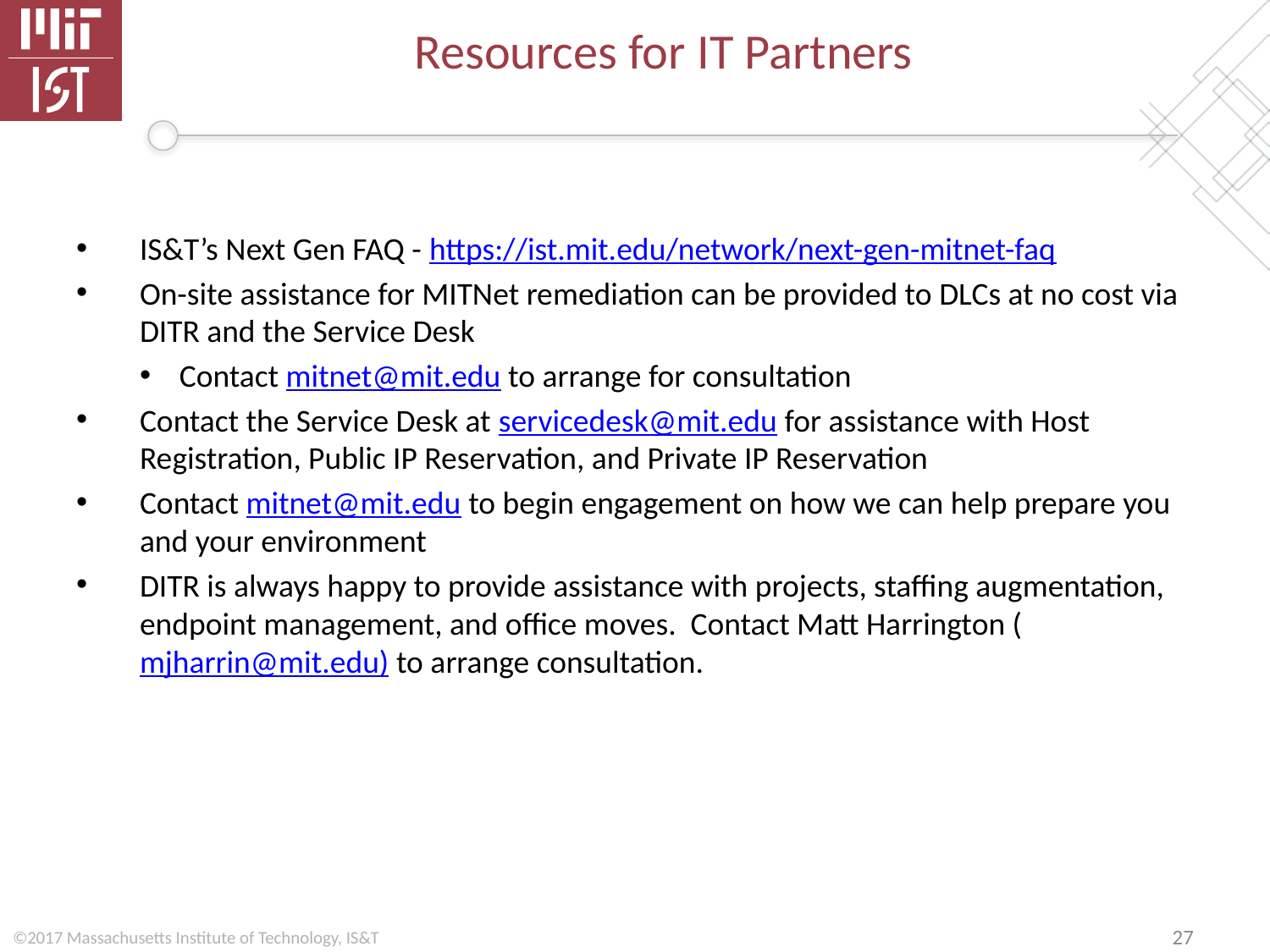

# Resources for IT Partners
IS&T’s Next Gen FAQ - https://ist.mit.edu/network/next-gen-mitnet-faq
On-site assistance for MITNet remediation can be provided to DLCs at no cost via DITR and the Service Desk
Contact mitnet@mit.edu to arrange for consultation
Contact the Service Desk at servicedesk@mit.edu for assistance with Host Registration, Public IP Reservation, and Private IP Reservation
Contact mitnet@mit.edu to begin engagement on how we can help prepare you and your environment
DITR is always happy to provide assistance with projects, staffing augmentation, endpoint management, and office moves.  Contact Matt Harrington (mjharrin@mit.edu) to arrange consultation.

27
©2017 Massachusetts Institute of Technology, IS&T